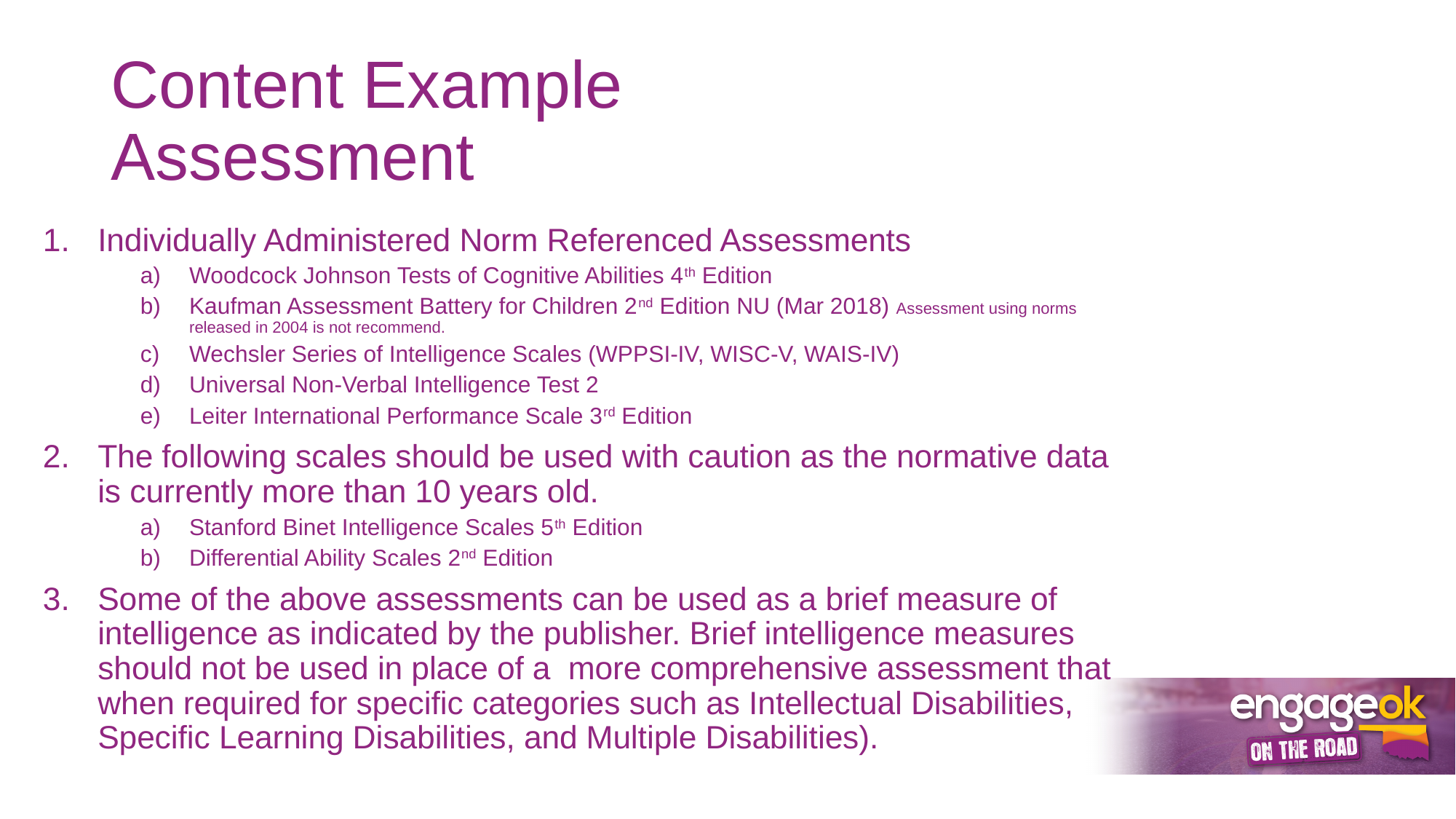

# Content Example Assessment
Individually Administered Norm Referenced Assessments
Woodcock Johnson Tests of Cognitive Abilities 4th Edition
Kaufman Assessment Battery for Children 2nd Edition NU (Mar 2018) Assessment using norms released in 2004 is not recommend.
Wechsler Series of Intelligence Scales (WPPSI-IV, WISC-V, WAIS-IV)
Universal Non-Verbal Intelligence Test 2
Leiter International Performance Scale 3rd Edition
The following scales should be used with caution as the normative data is currently more than 10 years old.
Stanford Binet Intelligence Scales 5th Edition
Differential Ability Scales 2nd Edition
Some of the above assessments can be used as a brief measure of intelligence as indicated by the publisher. Brief intelligence measures should not be used in place of a  more comprehensive assessment that when required for specific categories such as Intellectual Disabilities, Specific Learning Disabilities, and Multiple Disabilities).